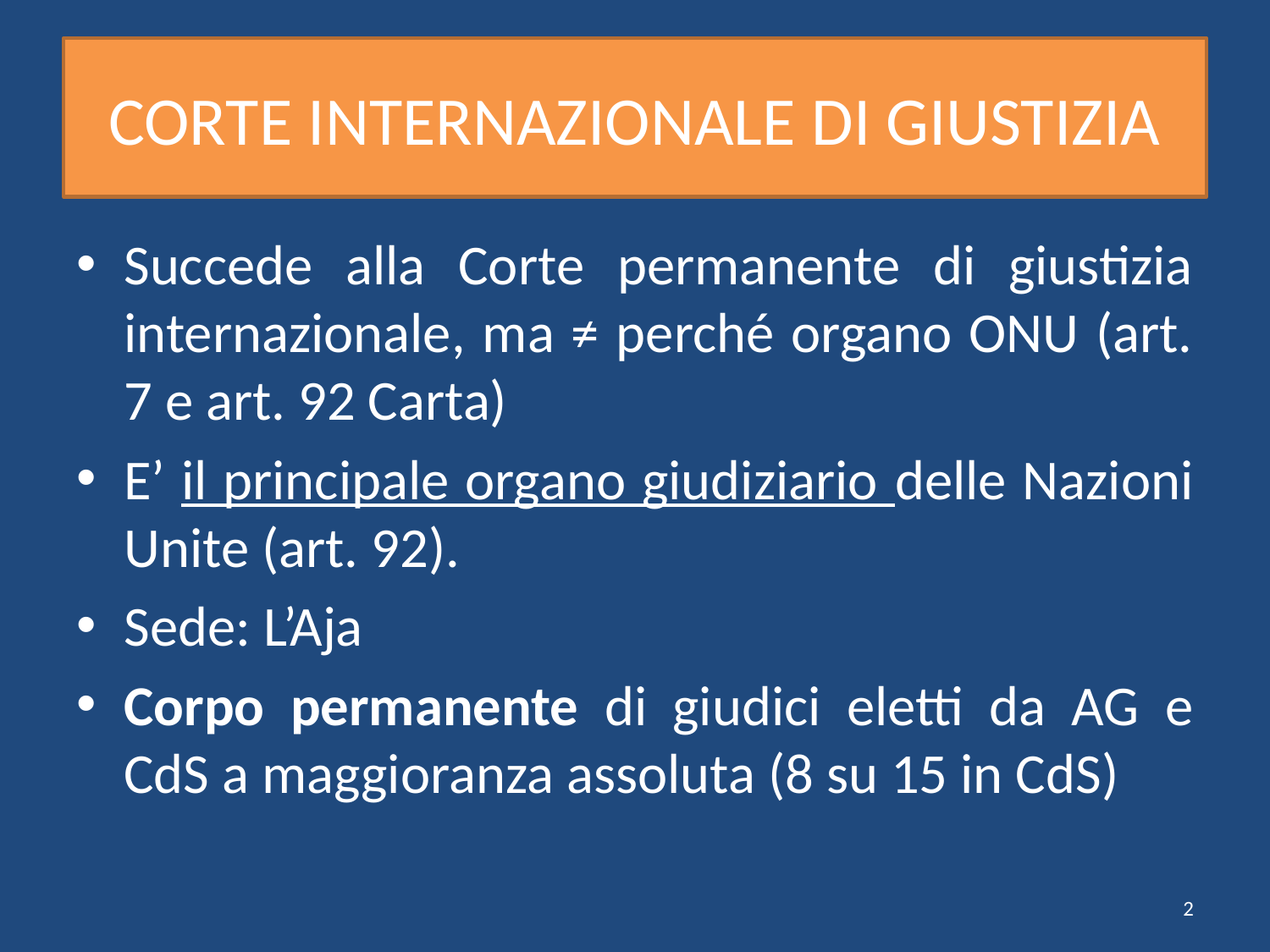

# CORTE INTERNAZIONALE DI GIUSTIZIA
Succede alla Corte permanente di giustizia internazionale, ma ≠ perché organo ONU (art. 7 e art. 92 Carta)
E’ il principale organo giudiziario delle Nazioni Unite (art. 92).
Sede: L’Aja
Corpo permanente di giudici eletti da AG e CdS a maggioranza assoluta (8 su 15 in CdS)

2